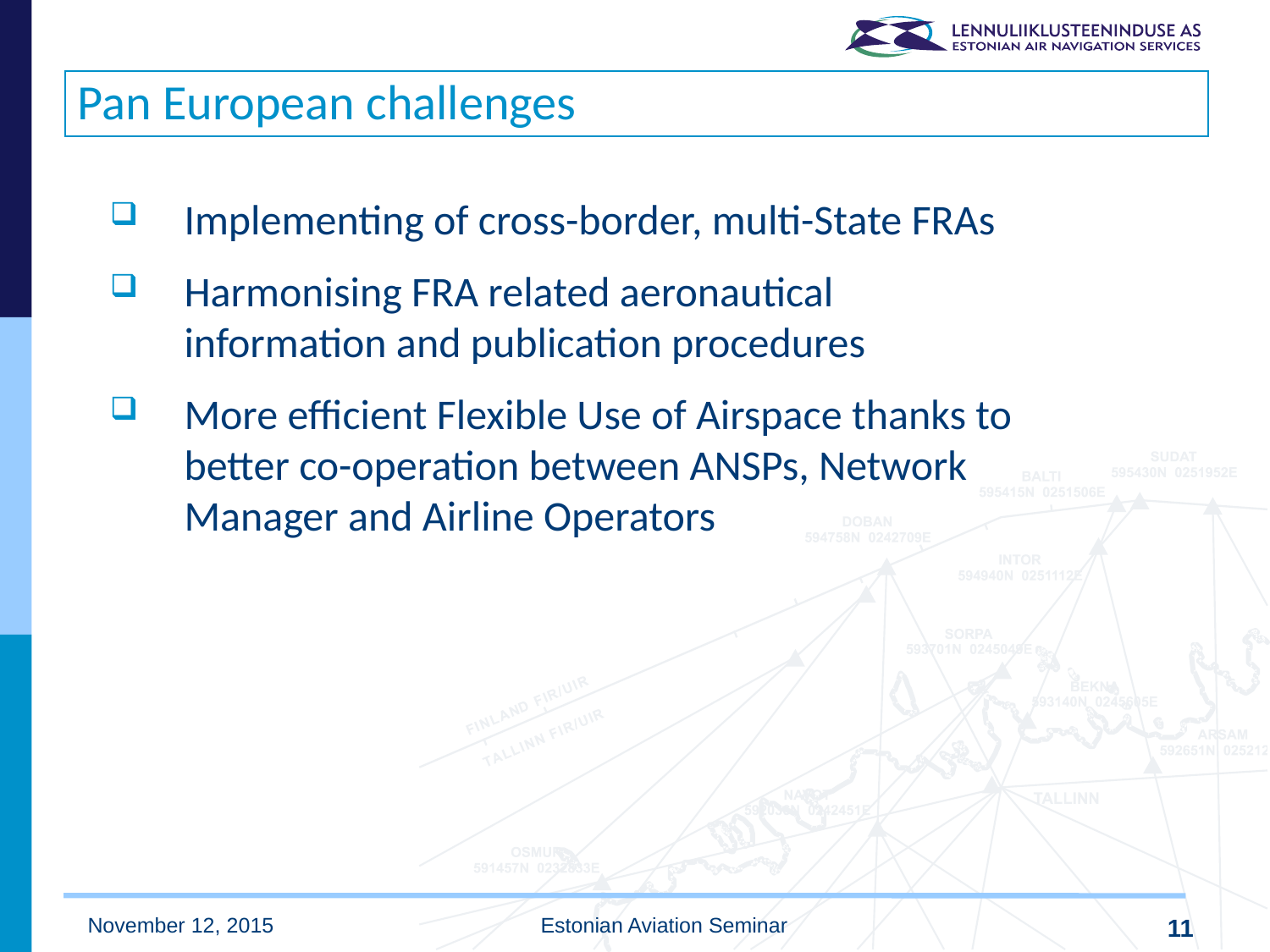

# Pan European challenges
Implementing of cross-border, multi-State FRAs
Harmonising FRA related aeronautical information and publication procedures
More efficient Flexible Use of Airspace thanks to better co-operation between ANSPs, Network Manager and Airline Operators
Estonian Aviation Seminar
11
November 12, 2015